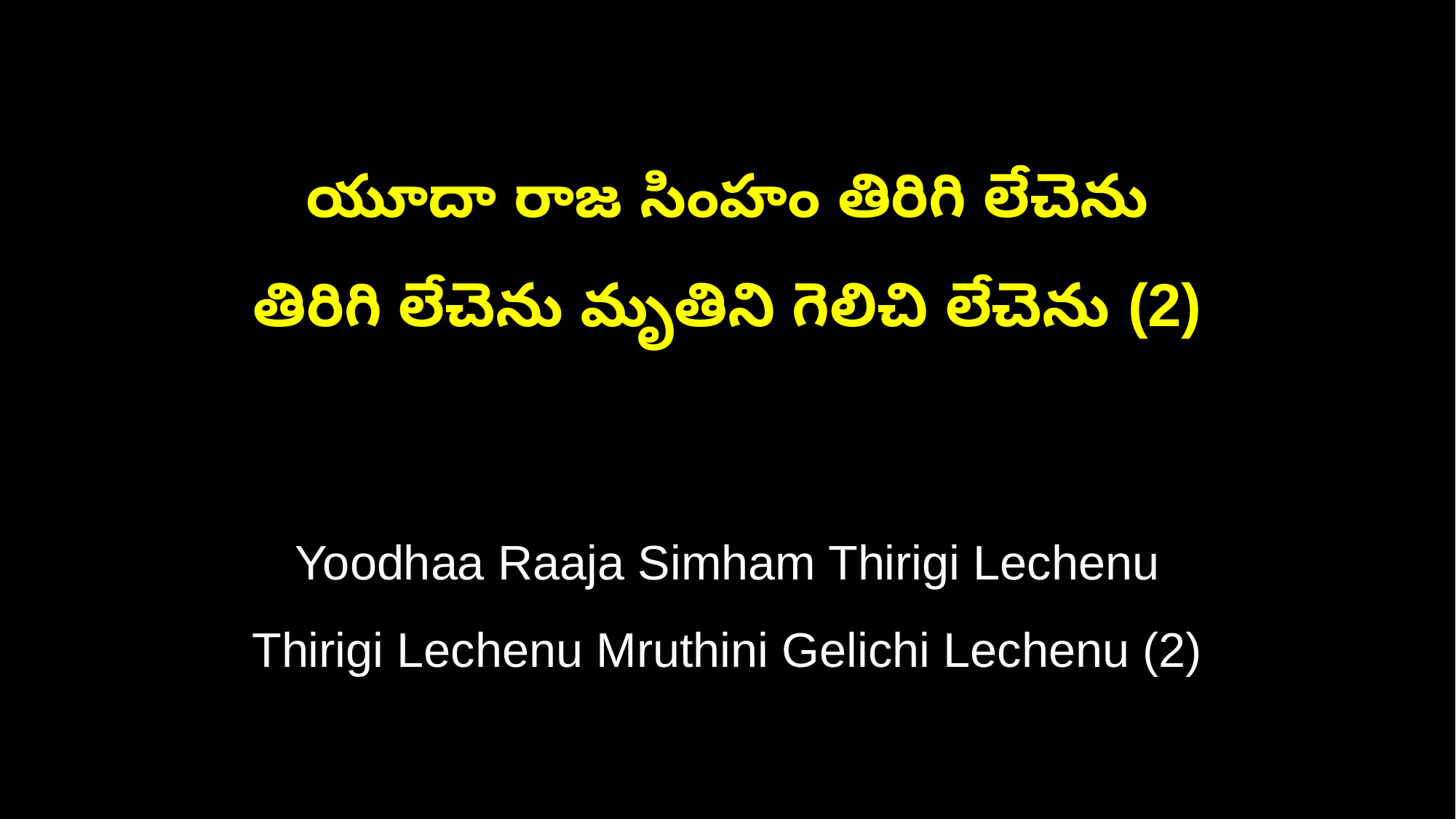

యూదా రాజ సింహం తిరిగి లేచెను
తిరిగి లేచెను మృతిని గెలిచి లేచెను (2)
Yoodhaa Raaja Simham Thirigi Lechenu
Thirigi Lechenu Mruthini Gelichi Lechenu (2)